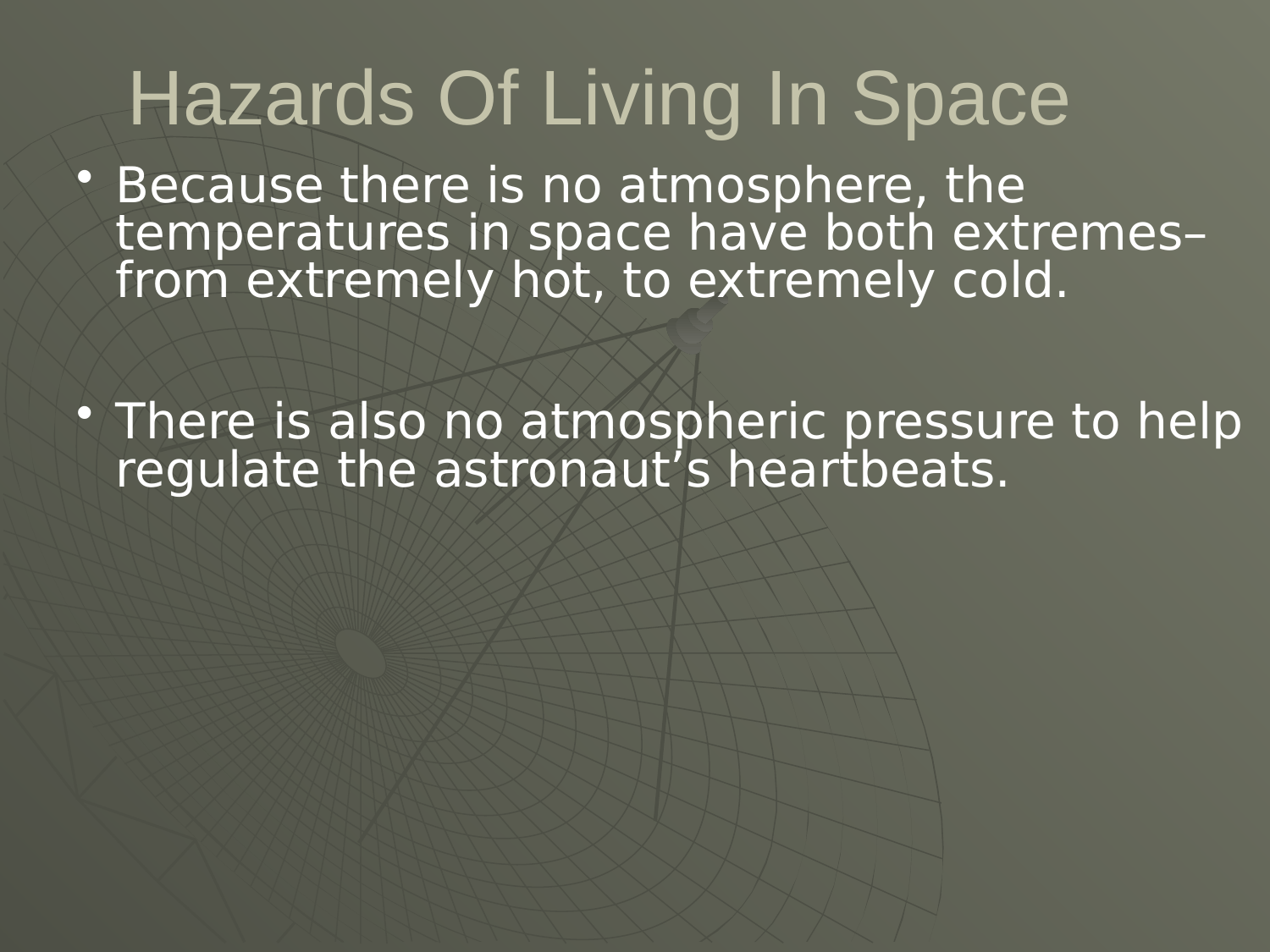

# Hazards Of Living In Space
Because there is no atmosphere, the temperatures in space have both extremes– from extremely hot, to extremely cold.

There is also no atmospheric pressure to help regulate the astronaut’s heartbeats.